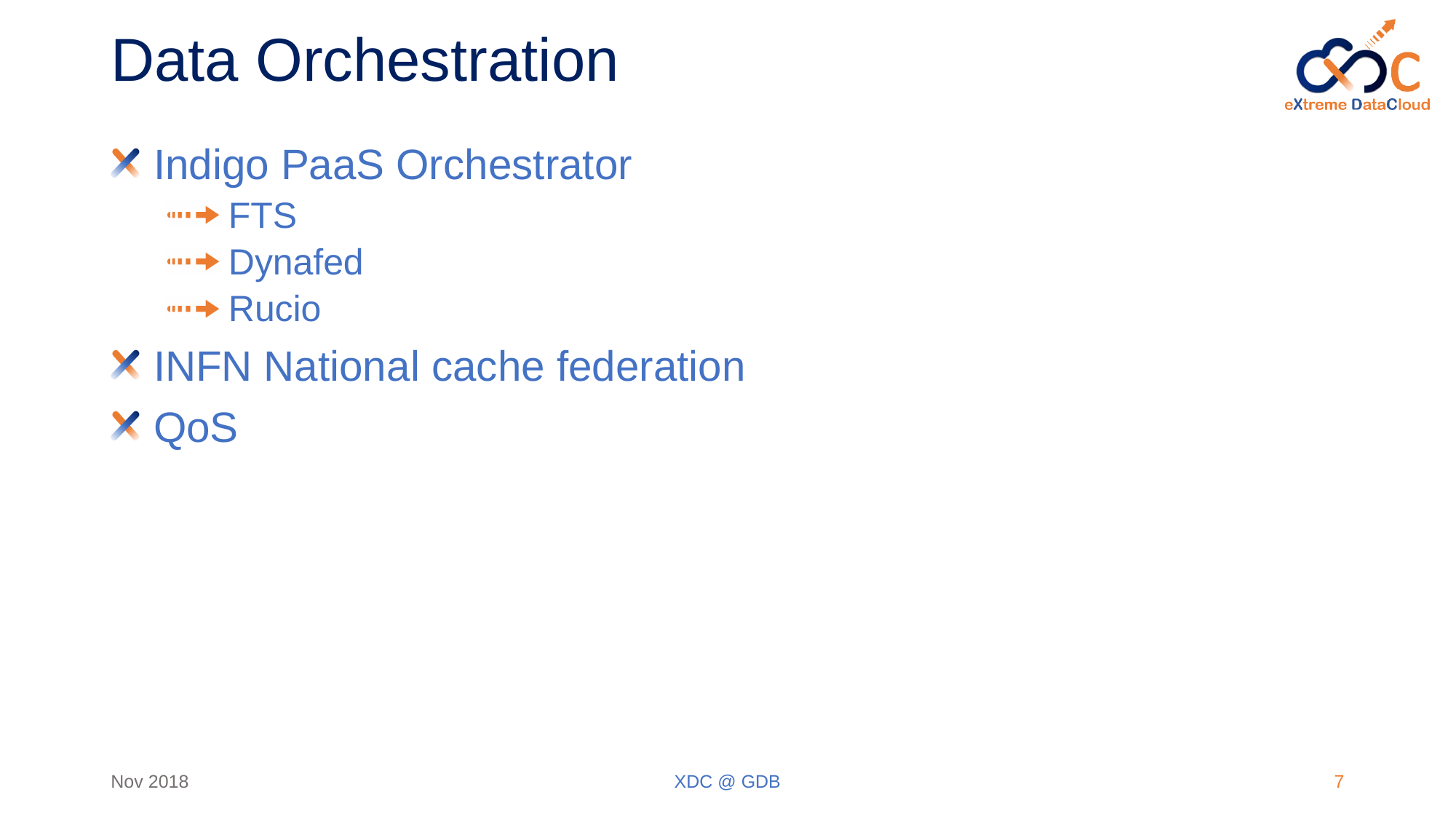

# Data Orchestration
Indigo PaaS Orchestrator
FTS
Dynafed
Rucio
INFN National cache federation
QoS
Nov 2018
XDC @ GDB
7